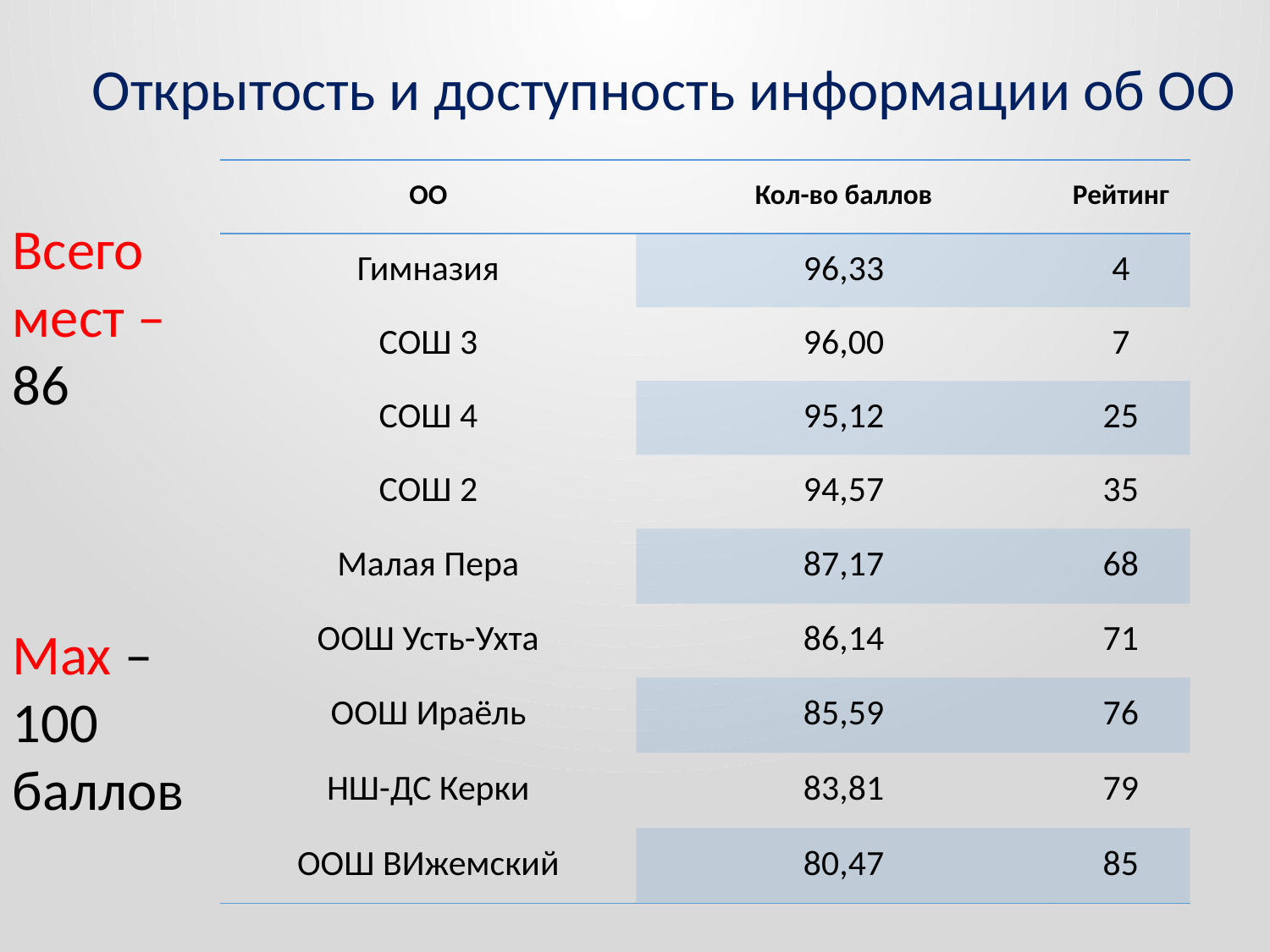

# Открытость и доступность информации об ОО
| ОО | Кол-во баллов | Рейтинг |
| --- | --- | --- |
| Гимназия | 96,33 | 4 |
| СОШ 3 | 96,00 | 7 |
| СОШ 4 | 95,12 | 25 |
| СОШ 2 | 94,57 | 35 |
| Малая Пера | 87,17 | 68 |
| ООШ Усть-Ухта | 86,14 | 71 |
| ООШ Ираёль | 85,59 | 76 |
| НШ-ДС Керки | 83,81 | 79 |
| ООШ ВИжемский | 80,47 | 85 |
Всего мест –
86

Max –
100 баллов